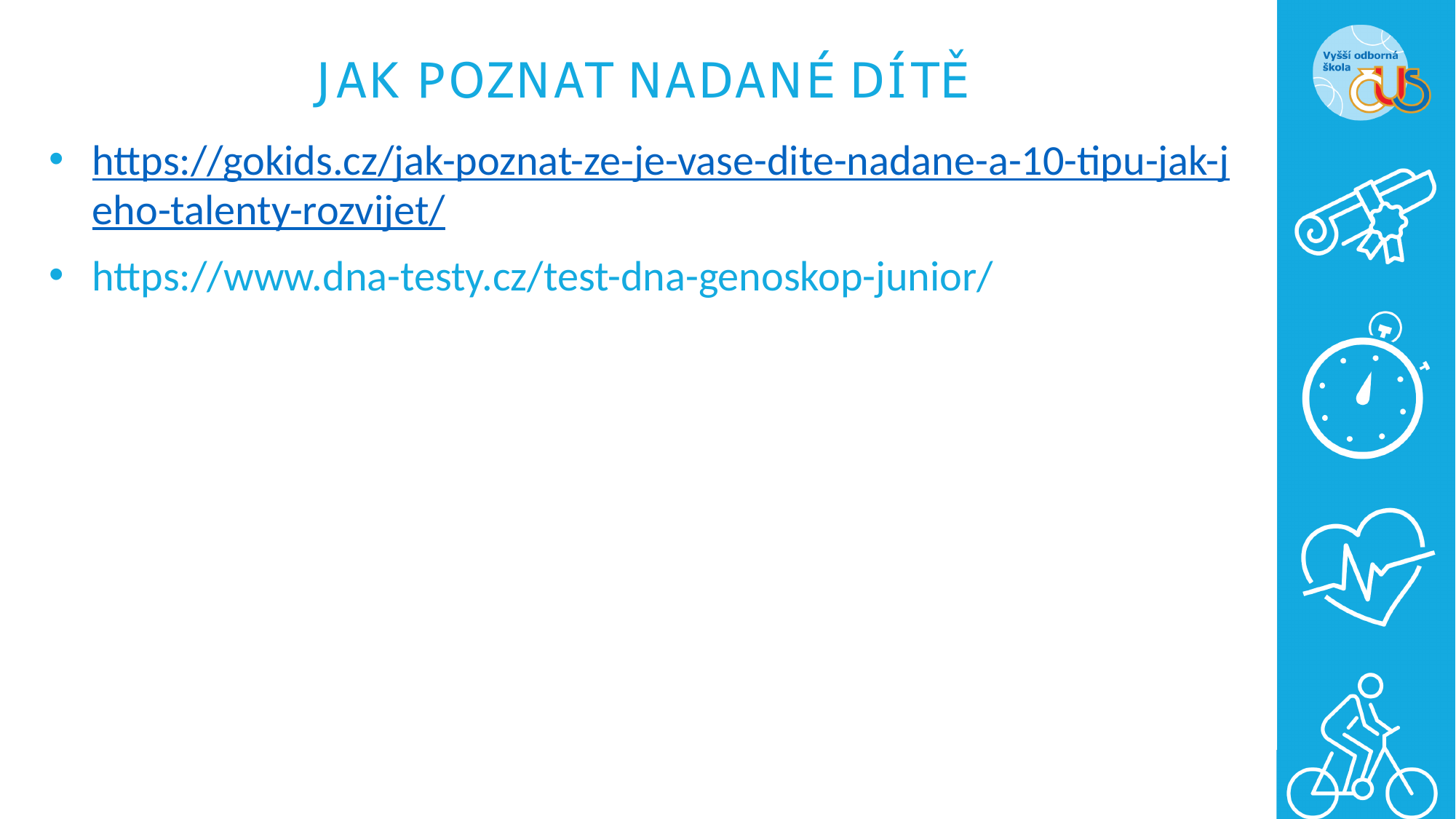

# JAK POZNAT NADANÉ DÍTĚ
https://gokids.cz/jak-poznat-ze-je-vase-dite-nadane-a-10-tipu-jak-jeho-talenty-rozvijet/
https://www.dna-testy.cz/test-dna-genoskop-junior/